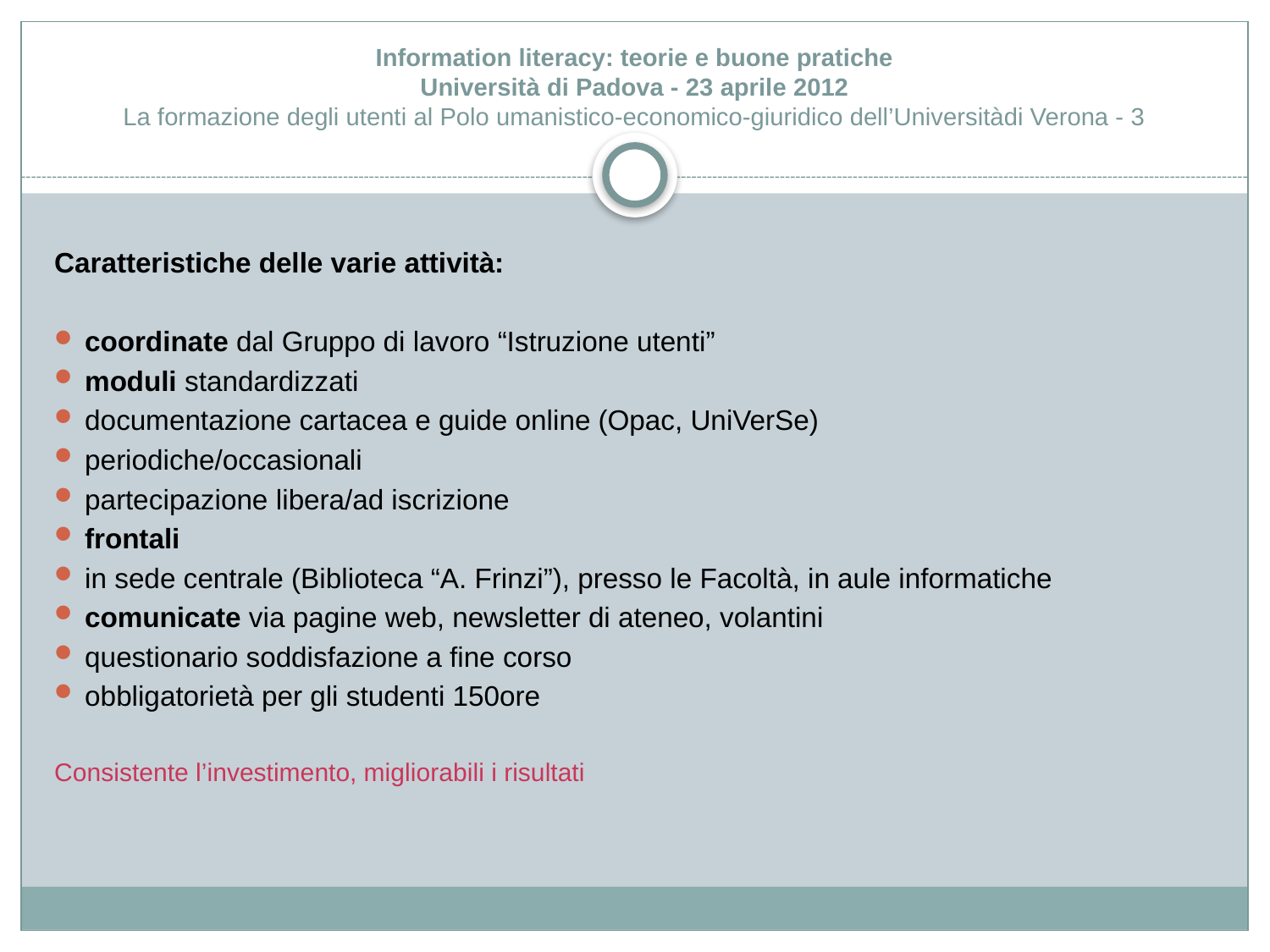

# Information literacy: teorie e buone pratiche Università di Padova - 23 aprile 2012 La formazione degli utenti al Polo umanistico-economico-giuridico dell’Universitàdi Verona - 3

Caratteristiche delle varie attività:

coordinate dal Gruppo di lavoro “Istruzione utenti”
moduli standardizzati
documentazione cartacea e guide online (Opac, UniVerSe)
periodiche/occasionali
partecipazione libera/ad iscrizione
frontali
in sede centrale (Biblioteca “A. Frinzi”), presso le Facoltà, in aule informatiche
comunicate via pagine web, newsletter di ateneo, volantini
questionario soddisfazione a fine corso
obbligatorietà per gli studenti 150ore

Consistente l’investimento, migliorabili i risultati